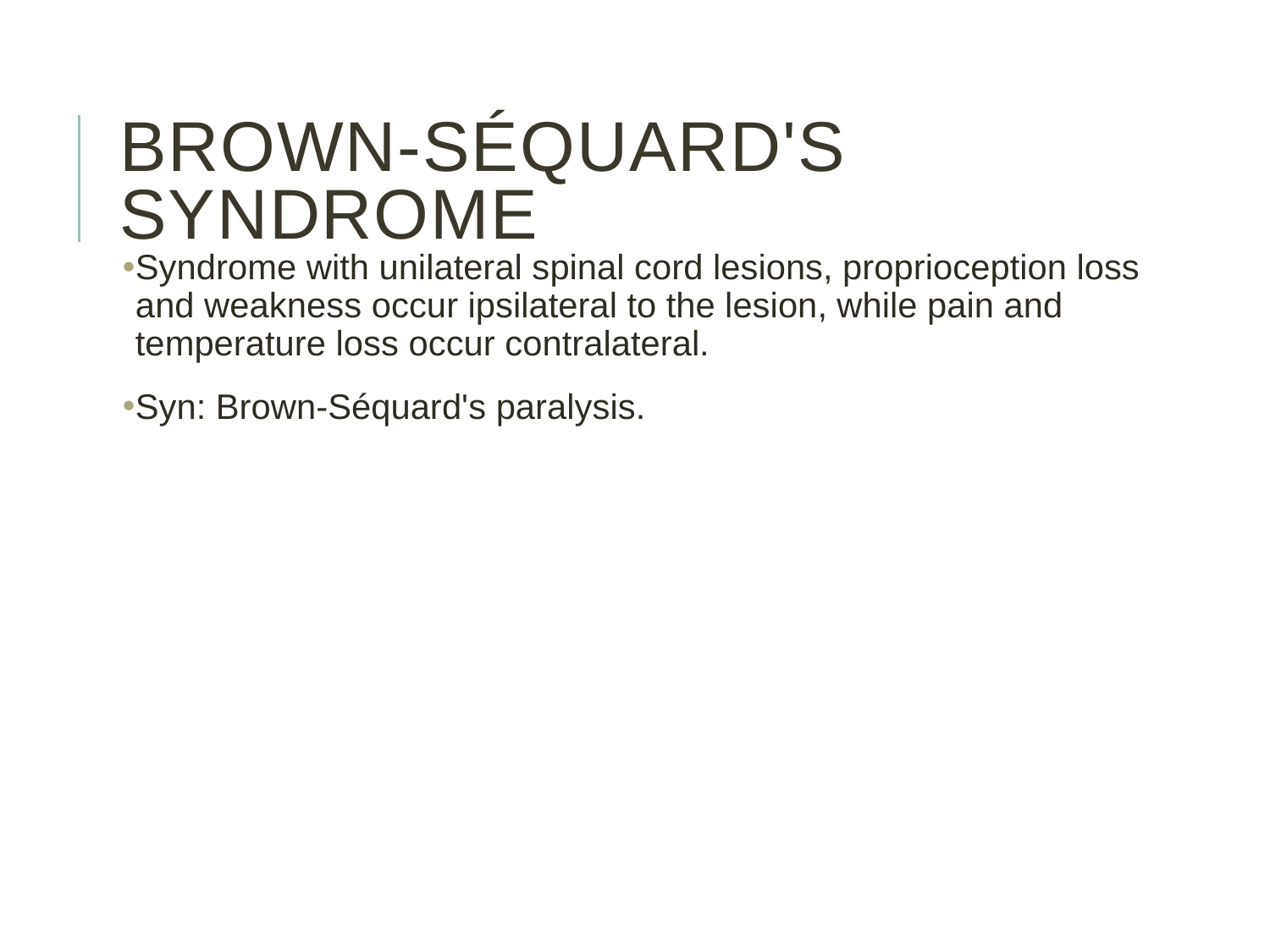

Brown-Séquard's syndrome
Syndrome with unilateral spinal cord lesions, proprioception loss and weakness occur ipsilateral to the lesion, while pain and temperature loss occur contralateral.
Syn: Brown-Séquard's paralysis.